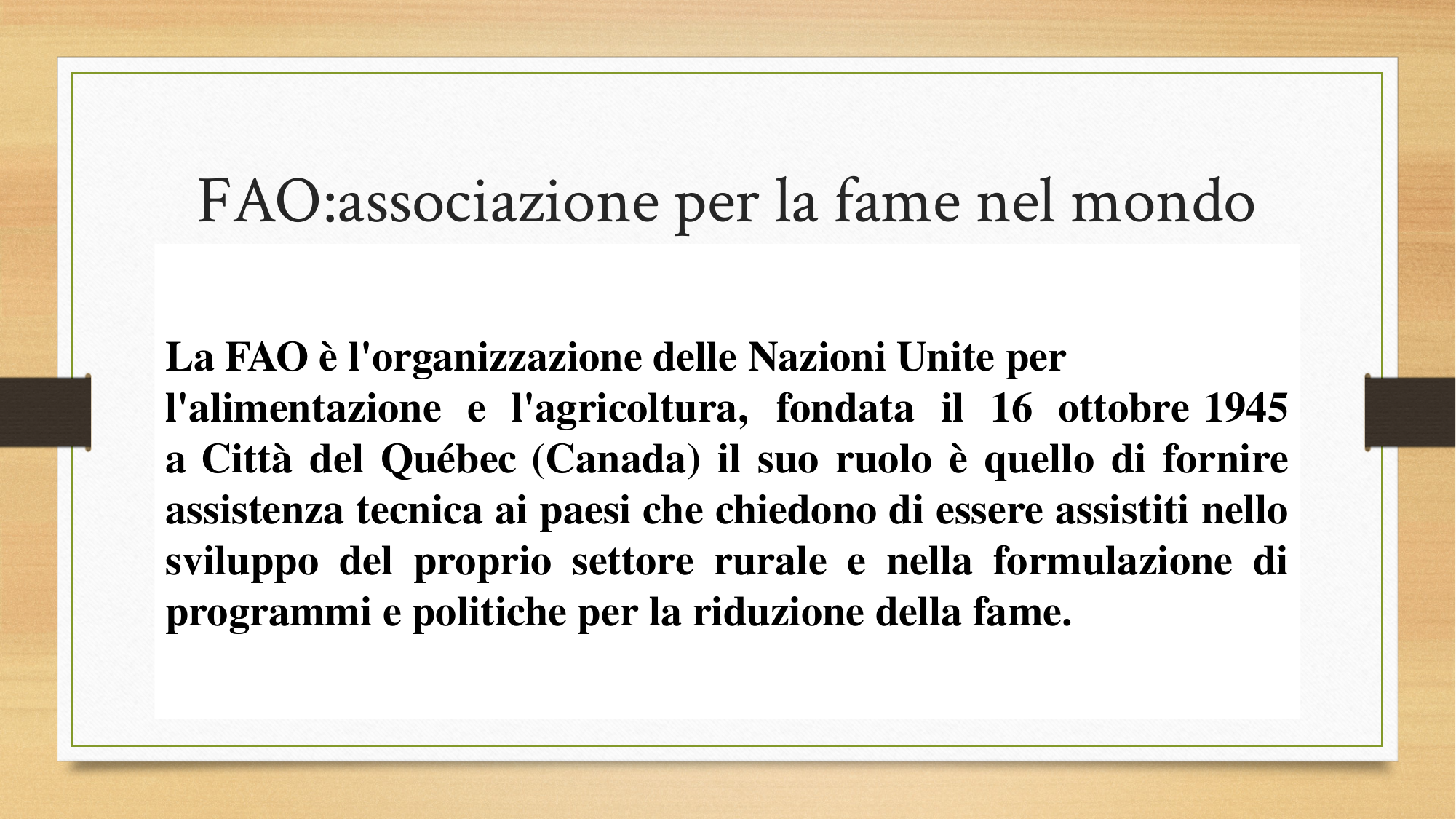

# FAO:associazione per la fame nel mondo
La FAO è l'organizzazione delle Nazioni Unite per
l'alimentazione e l'agricoltura,  fondata il 16 ottobre 1945 a Città del Québec (Canada) il suo ruolo è quello di fornire assistenza tecnica ai paesi che chiedono di essere assistiti nello sviluppo del proprio settore rurale e nella formulazione di programmi e politiche per la riduzione della fame.